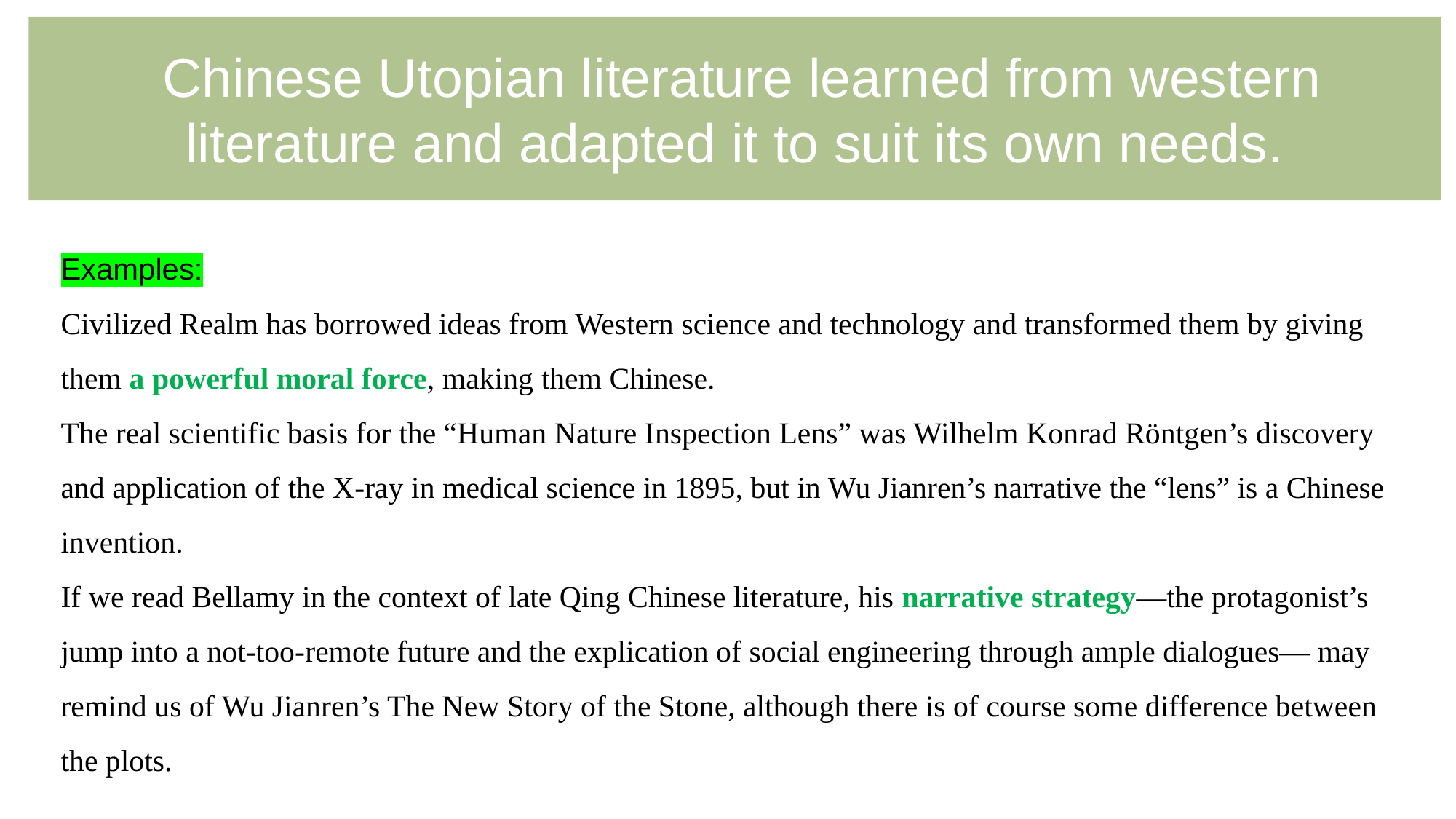

Chinese Utopian literature learned from western literature and adapted it to suit its own needs.
Examples:
Civilized Realm has borrowed ideas from Western science and technology and transformed them by giving them a powerful moral force, making them Chinese.
The real scientific basis for the “Human Nature Inspection Lens” was Wilhelm Konrad Röntgen’s discovery and application of the X-ray in medical science in 1895, but in Wu Jianren’s narrative the “lens” is a Chinese invention.
If we read Bellamy in the context of late Qing Chinese literature, his narrative strategy—the protagonist’s jump into a not-too-remote future and the explication of social engineering through ample dialogues— may remind us of Wu Jianren’s The New Story of the Stone, although there is of course some difference between the plots.